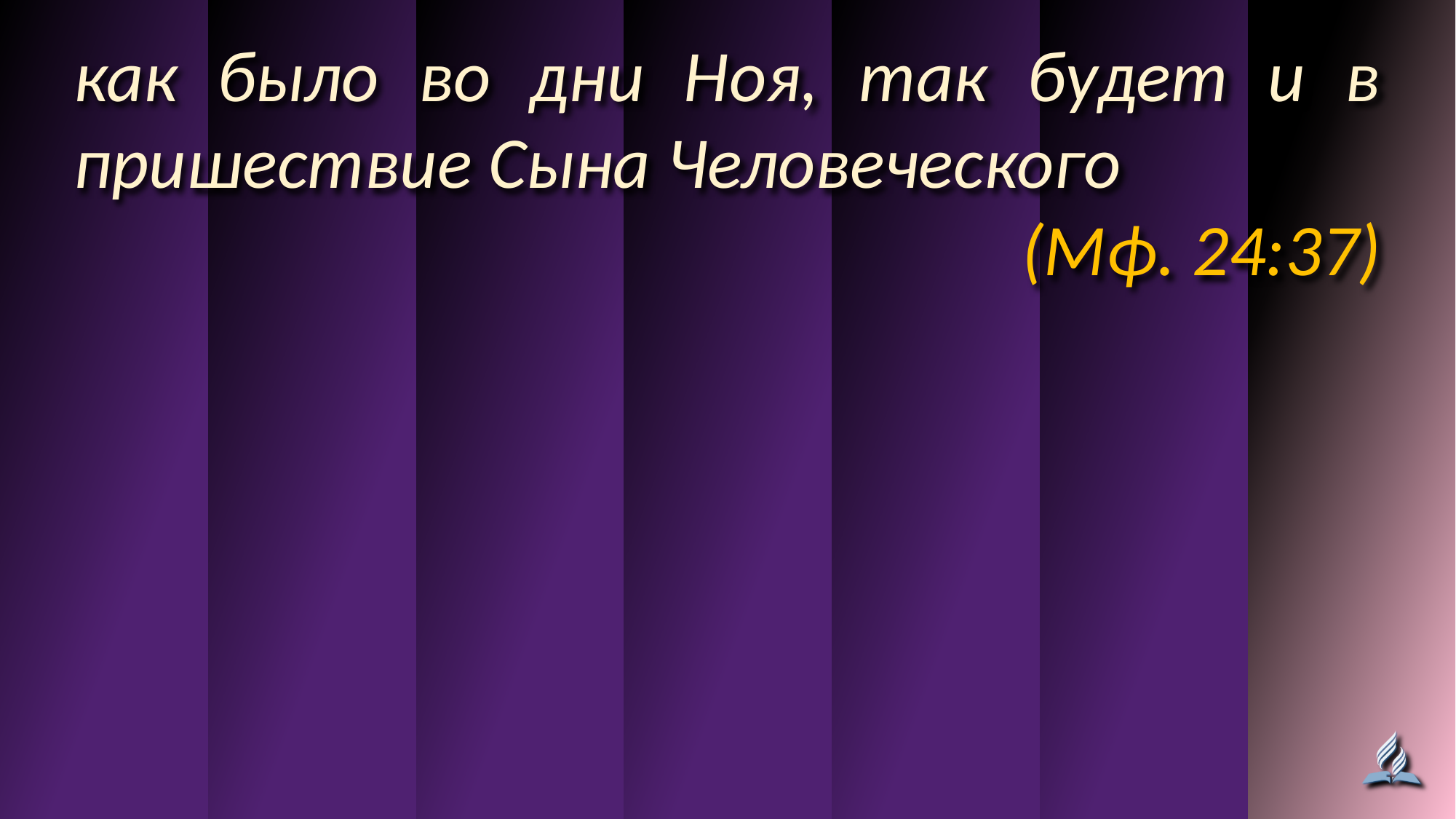

как было во дни Ноя, так будет и в пришествие Сына Человеческого
(Мф. 24:37)